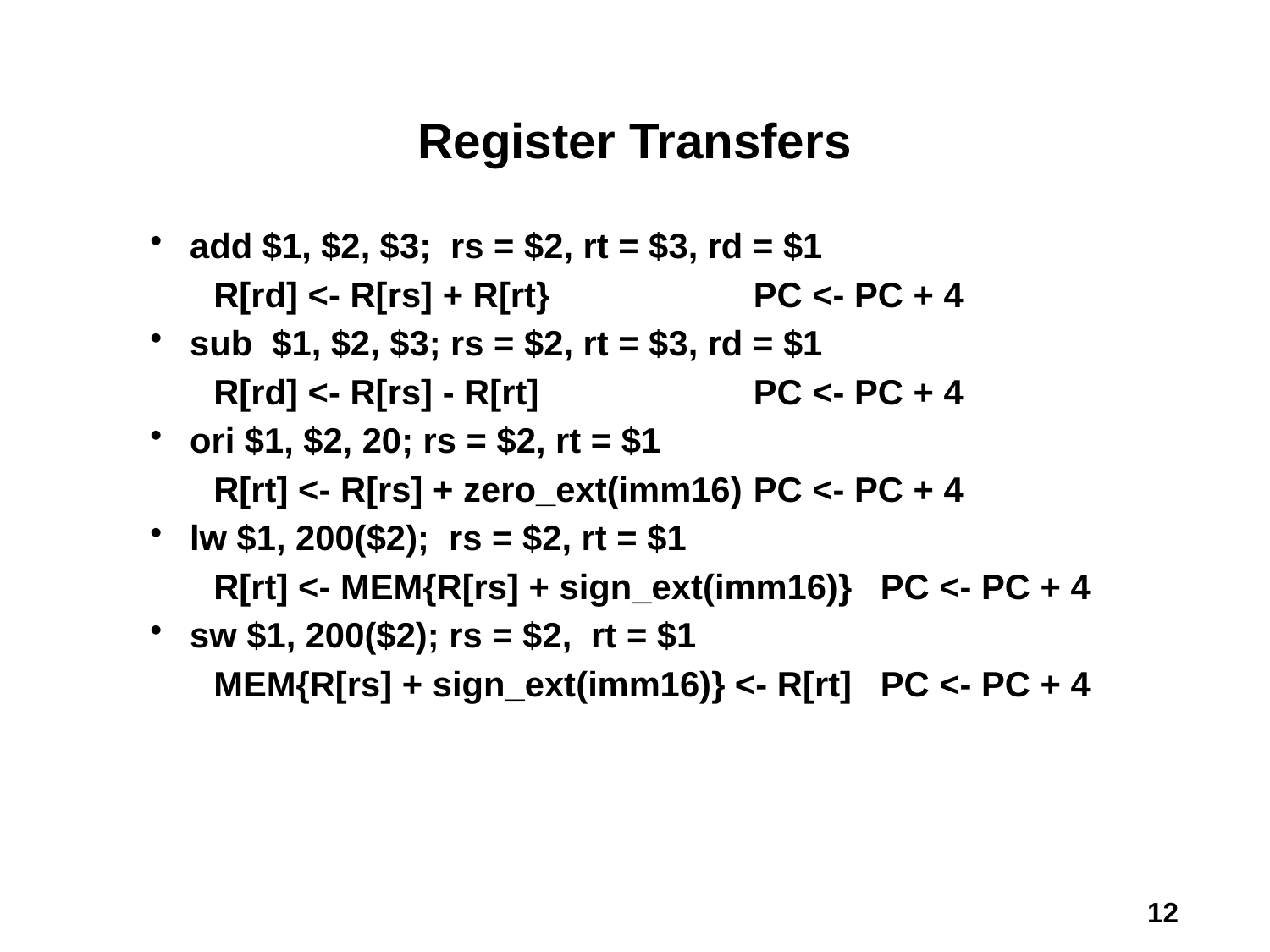

# Register Transfers
add $1, $2, $3;  rs = $2, rt = $3, rd = $1
R[rd] <- R[rs] + R[rt}		PC <- PC + 4
sub  $1, $2, $3; rs = $2, rt = $3, rd = $1
R[rd] <- R[rs] - R[rt]		PC <- PC + 4
ori $1, $2, 20; rs = $2, rt = $1
R[rt] <- R[rs] + zero_ext(imm16)	PC <- PC + 4
lw $1, 200($2);  rs = $2, rt = $1
R[rt] <- MEM{R[rs] + sign_ext(imm16)} 	PC <- PC + 4
sw $1, 200($2); rs = $2,  rt = $1
MEM{R[rs] + sign_ext(imm16)} <- R[rt]	PC <- PC + 4